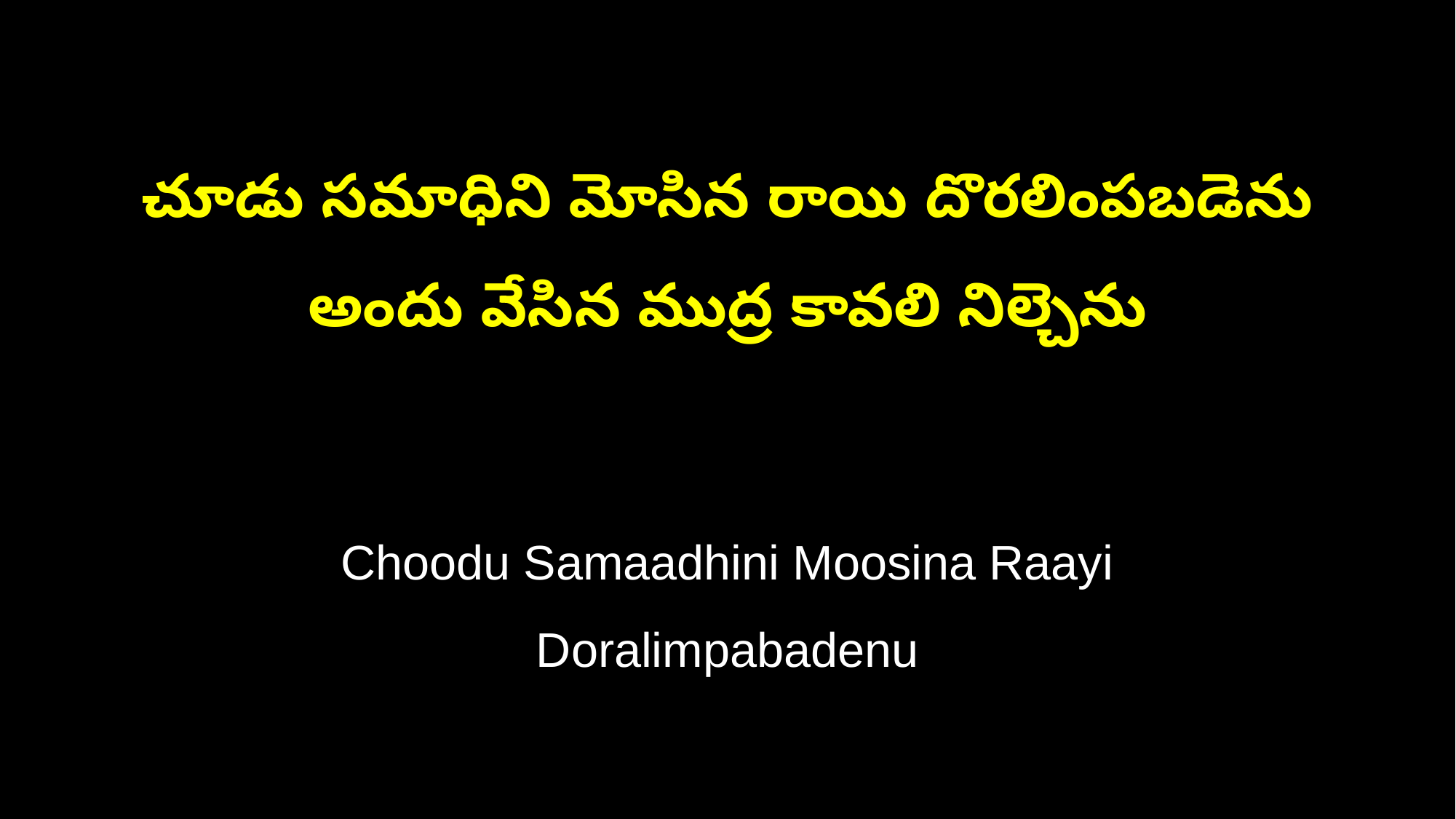

చూడు సమాధిని మోసిన రాయి దొరలింపబడెను
అందు వేసిన ముద్ర కావలి నిల్చెను
Choodu Samaadhini Moosina Raayi
Doralimpabadenu